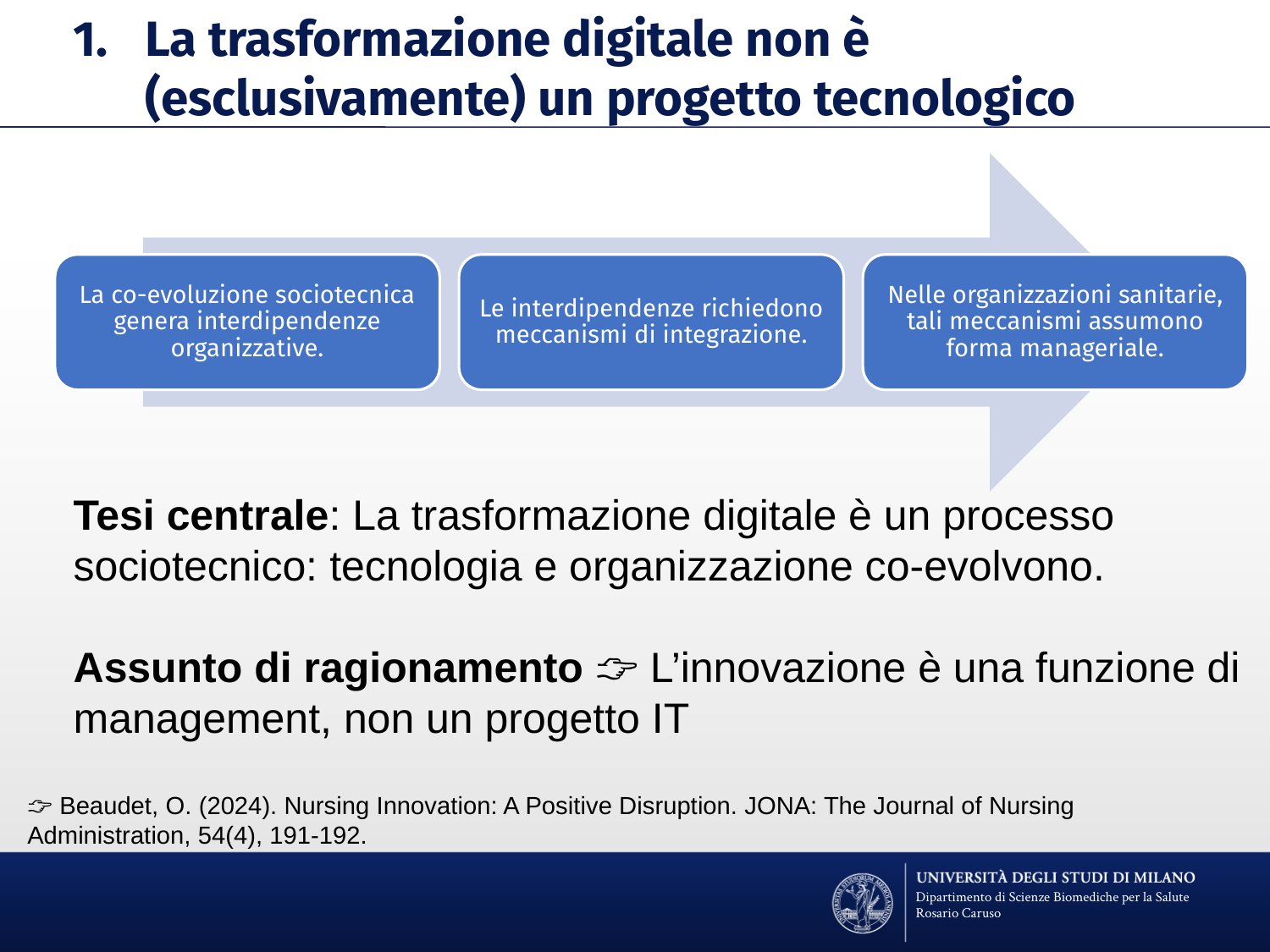

# La trasformazione digitale non è (esclusivamente) un progetto tecnologico

La co-evoluzione sociotecnica genera interdipendenze organizzative.
Le interdipendenze richiedono meccanismi di integrazione.
Nelle organizzazioni sanitarie, tali meccanismi assumono forma manageriale.
Tesi centrale: La trasformazione digitale è un processo sociotecnico: tecnologia e organizzazione co-evolvono.

Assunto di ragionamento 👉 L’innovazione è una funzione di management, non un progetto IT
👉 Beaudet, O. (2024). Nursing Innovation: A Positive Disruption. JONA: The Journal of Nursing Administration, 54(4), 191-192.
Dipartimento di Scienze Biomediche per la Salute
Rosario Caruso